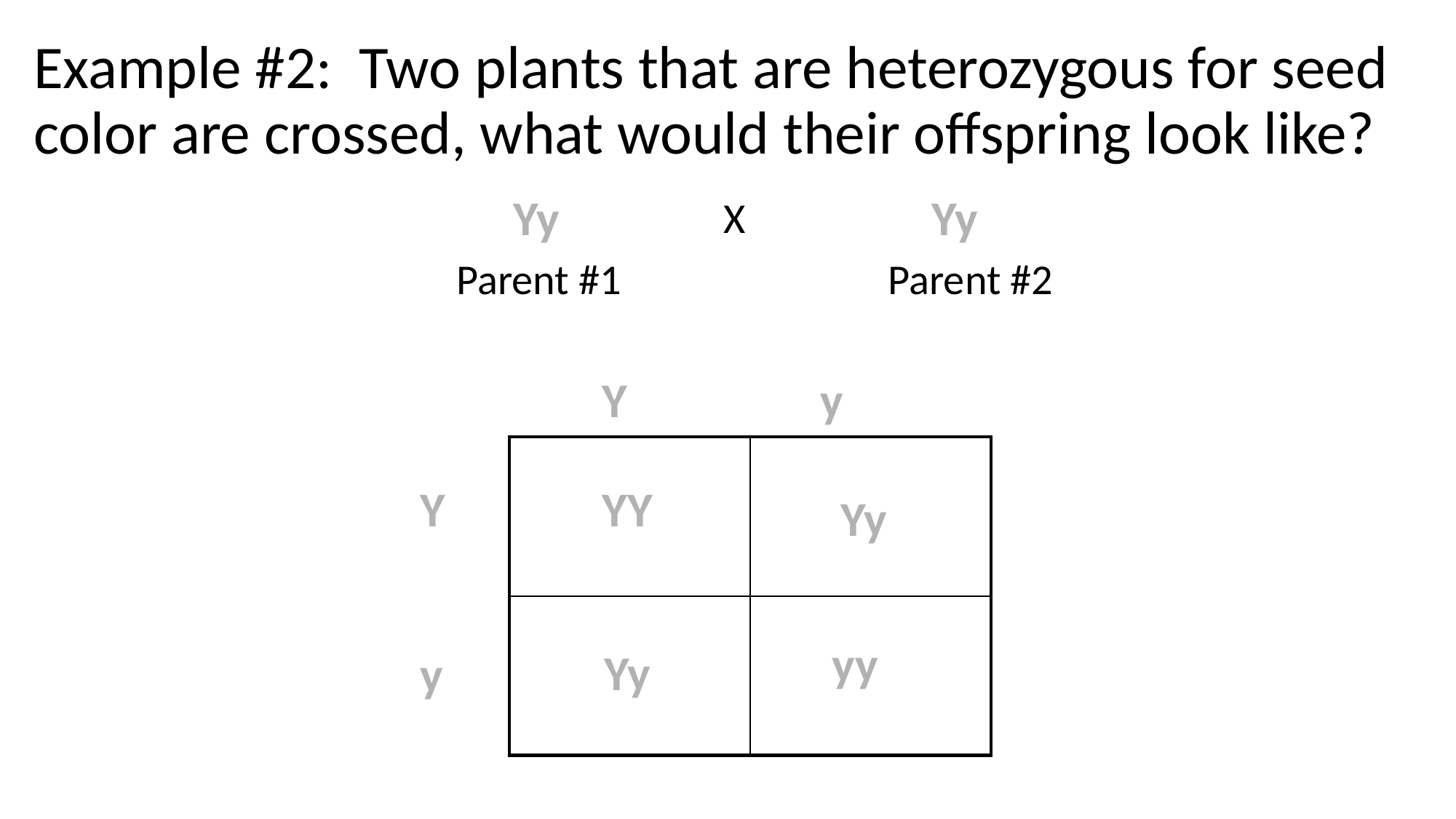

# Example #2:  Two plants that are heterozygous for seed color are crossed, what would their offspring look like?
Yy
Yy
				 X
Parent #1		        Parent #2
Y		y
|  |  |
| --- | --- |
|  |  |
YY
Y

y
Yy
yy
Yy